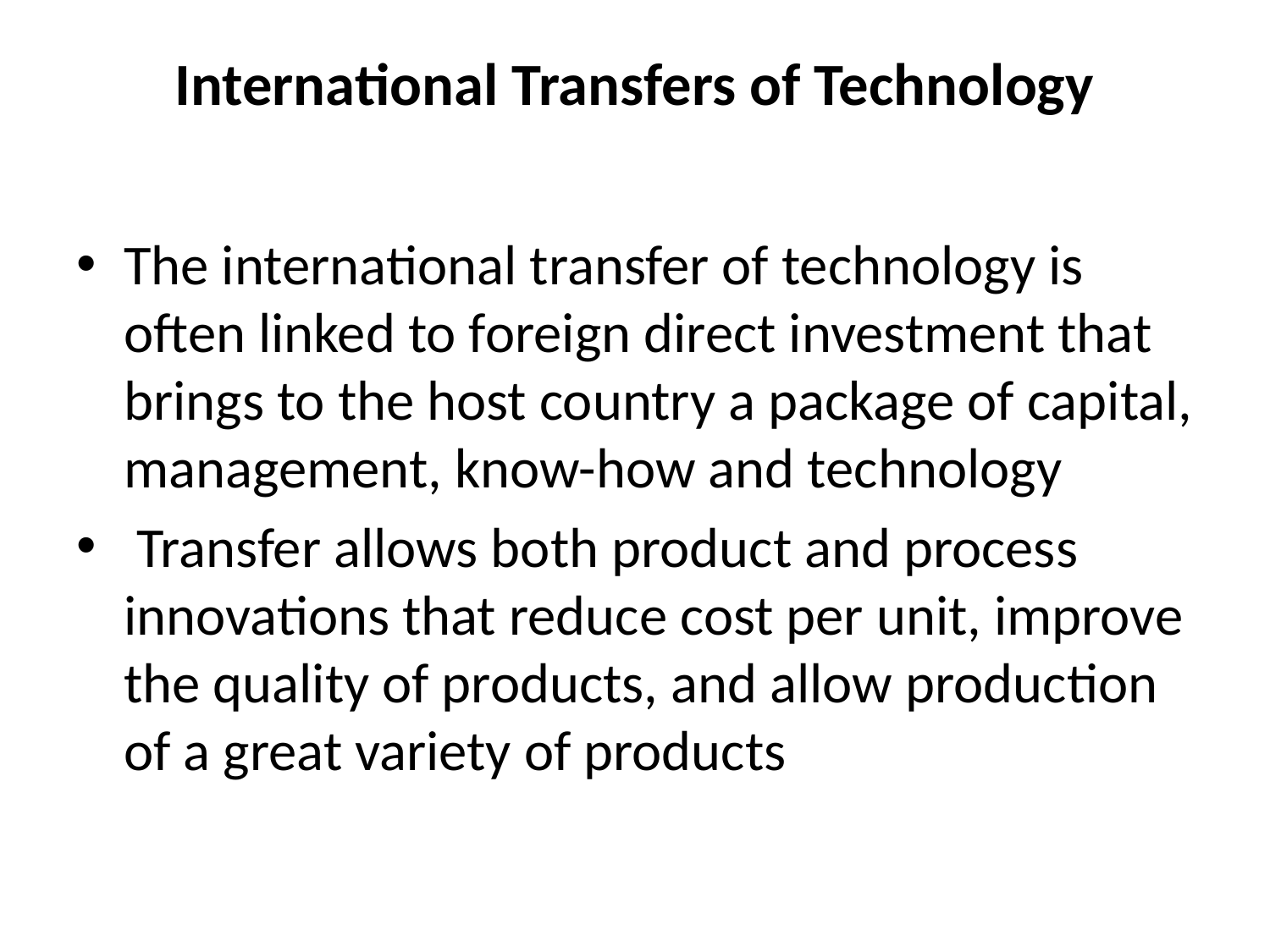

# International Transfers of Technology
The internation­al transfer of technology is often linked to foreign direct investment that brings to the host country a package of capital, management, know-how and technology
 Transfer allows both product and process innovations that reduce cost per unit, improve the quality of products, and allow production of a great variety of products